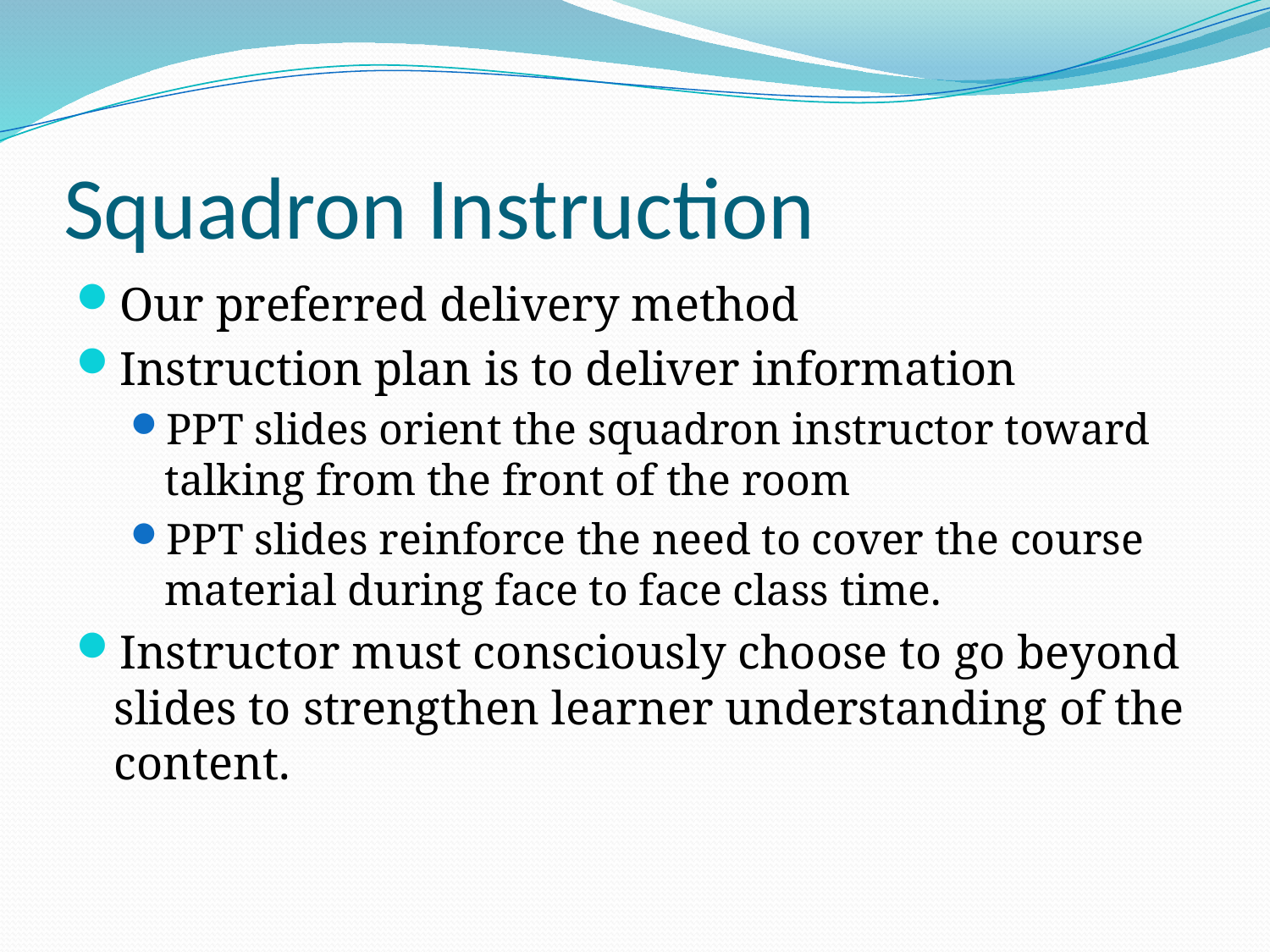

# Squadron Instruction
Our preferred delivery method
Instruction plan is to deliver information
PPT slides orient the squadron instructor toward talking from the front of the room
PPT slides reinforce the need to cover the course material during face to face class time.
Instructor must consciously choose to go beyond slides to strengthen learner understanding of the content.